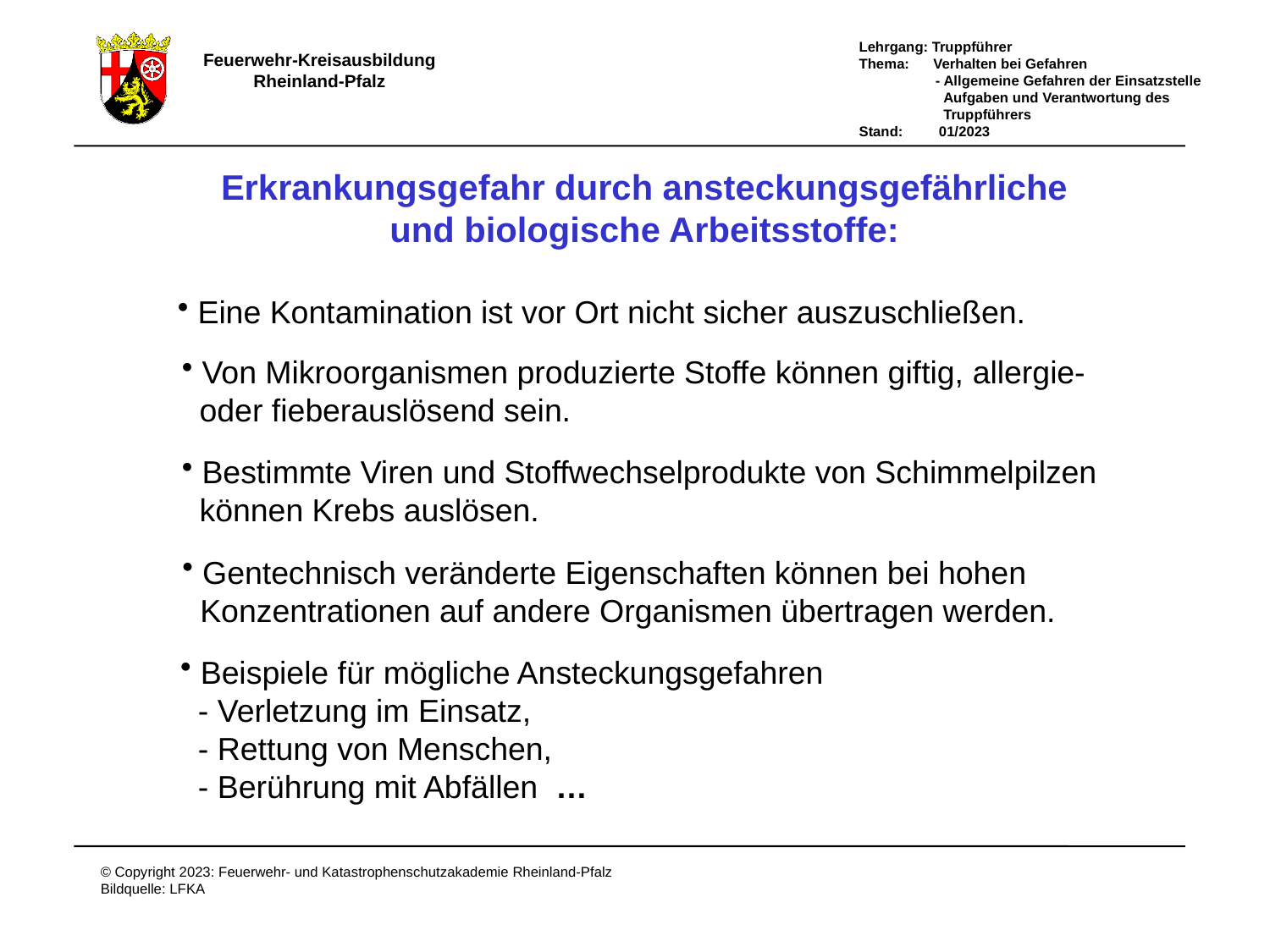

Erkrankungsgefahr durch ansteckungsgefährliche
und biologische Arbeitsstoffe:
 Eine Kontamination ist vor Ort nicht sicher auszuschließen.
 Von Mikroorganismen produzierte Stoffe können giftig, allergie-
  oder fieberauslösend sein.
 Bestimmte Viren und Stoffwechselprodukte von Schimmelpilzen
  können Krebs auslösen.
 Gentechnisch veränderte Eigenschaften können bei hohen
  Konzentrationen auf andere Organismen übertragen werden.
 Beispiele für mögliche Ansteckungsgefahren
  - Verletzung im Einsatz,
  - Rettung von Menschen,
  - Berührung mit Abfällen  …
# Gefahren ansteck. biologische Arbeitsstoffe